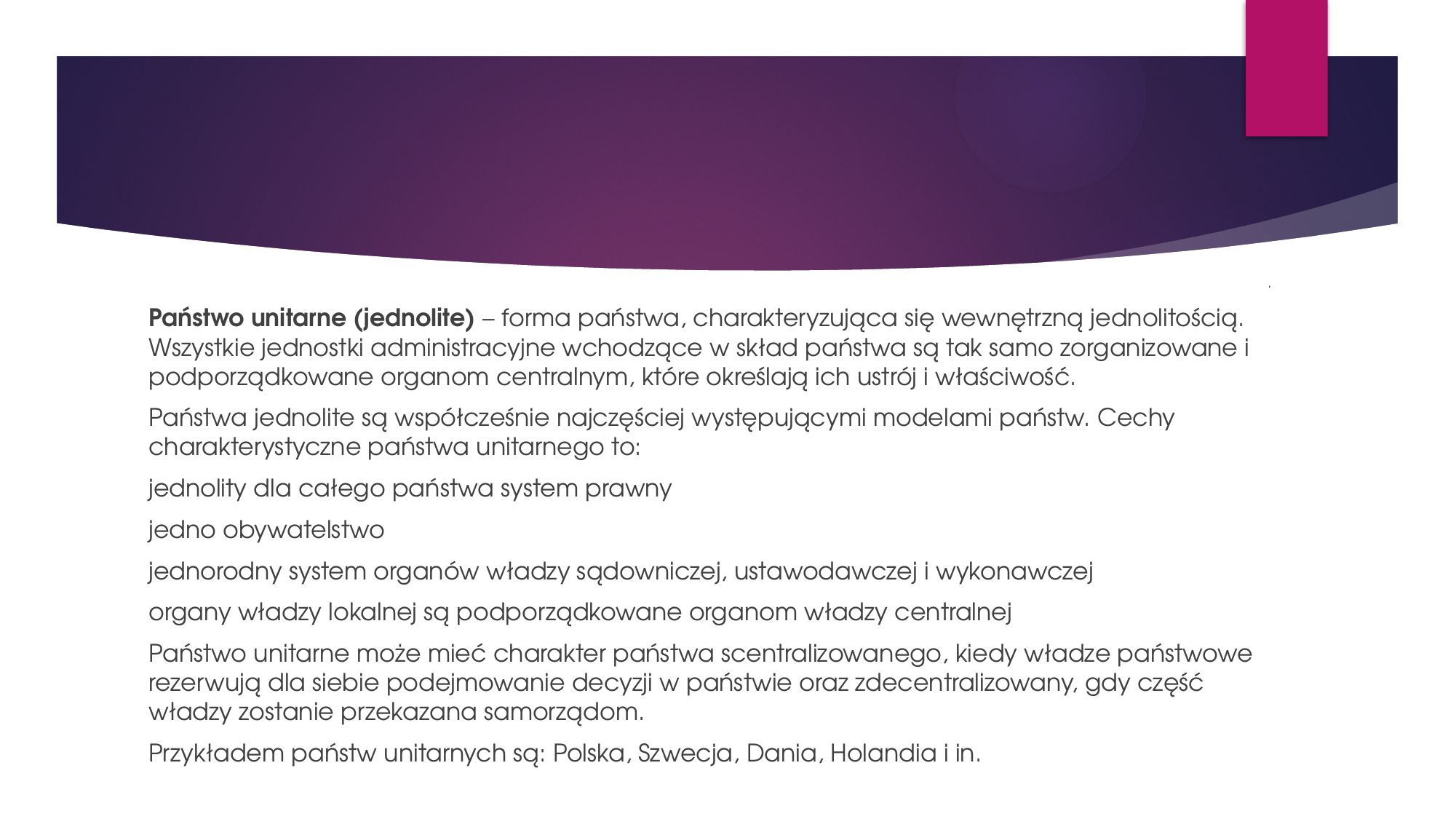

.
Państwo unitarne (jednolite) – forma państwa, charakteryzująca się wewnętrzną jednolitością. Wszystkie jednostki administracyjne wchodzące w skład państwa są tak samo zorganizowane i podporządkowane organom centralnym, które określają ich ustrój i właściwość.
Państwa jednolite są współcześnie najczęściej występującymi modelami państw. Cechy charakterystyczne państwa unitarnego to:
jednolity dla całego państwa system prawny
jedno obywatelstwo
jednorodny system organów władzy sądowniczej, ustawodawczej i wykonawczej
organy władzy lokalnej są podporządkowane organom władzy centralnej
Państwo unitarne może mieć charakter państwa scentralizowanego, kiedy władze państwowe rezerwują dla siebie podejmowanie decyzji w państwie oraz zdecentralizowany, gdy część władzy zostanie przekazana samorządom.
Przykładem państw unitarnych są: Polska, Szwecja, Dania, Holandia i in.